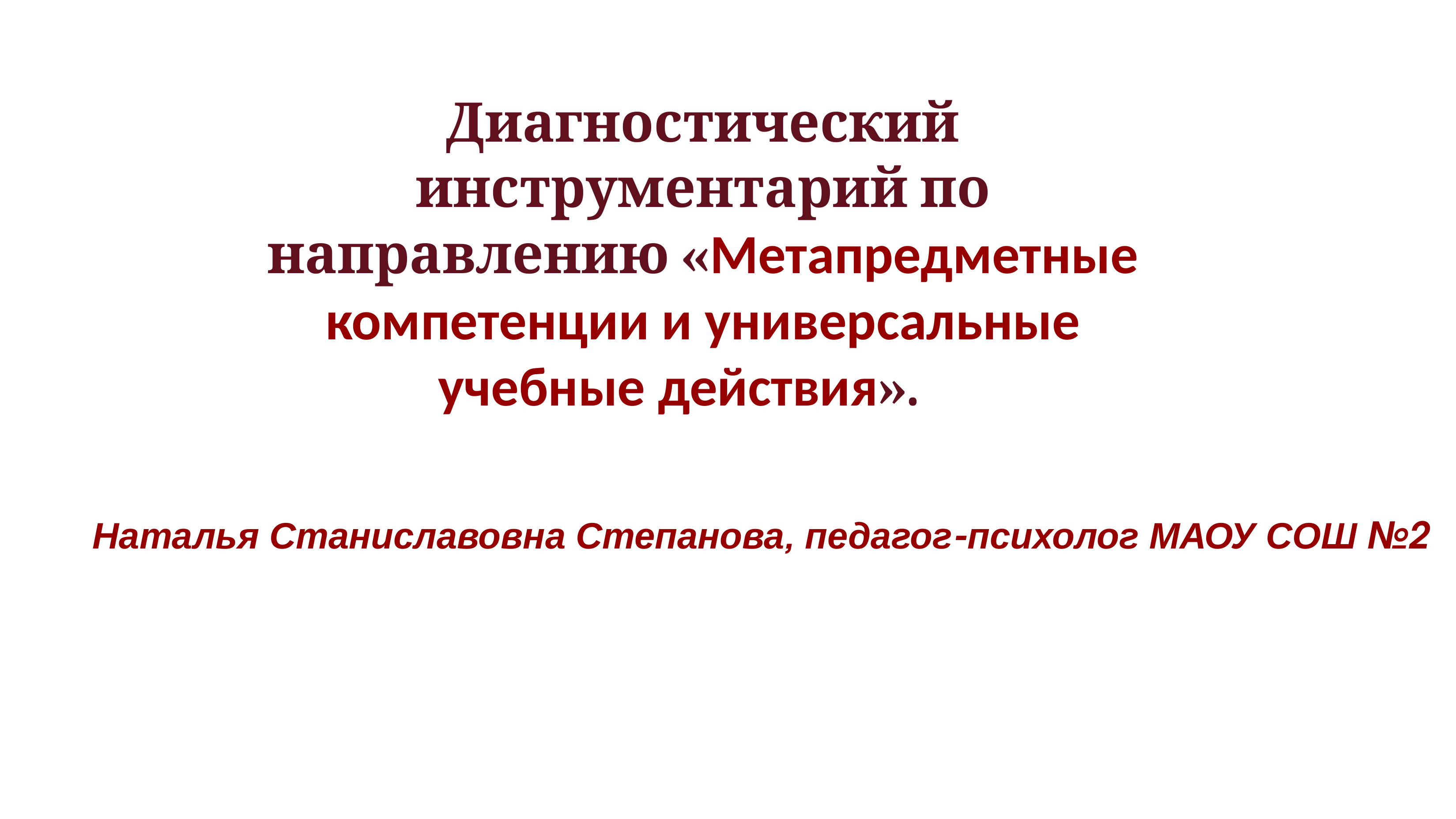

Диагностический инструментарий по направлению «Метапредметные компетенции и универсальные учебные действия».

Наталья Станиславовна Степанова, педагог-психолог МАОУ СОШ №2